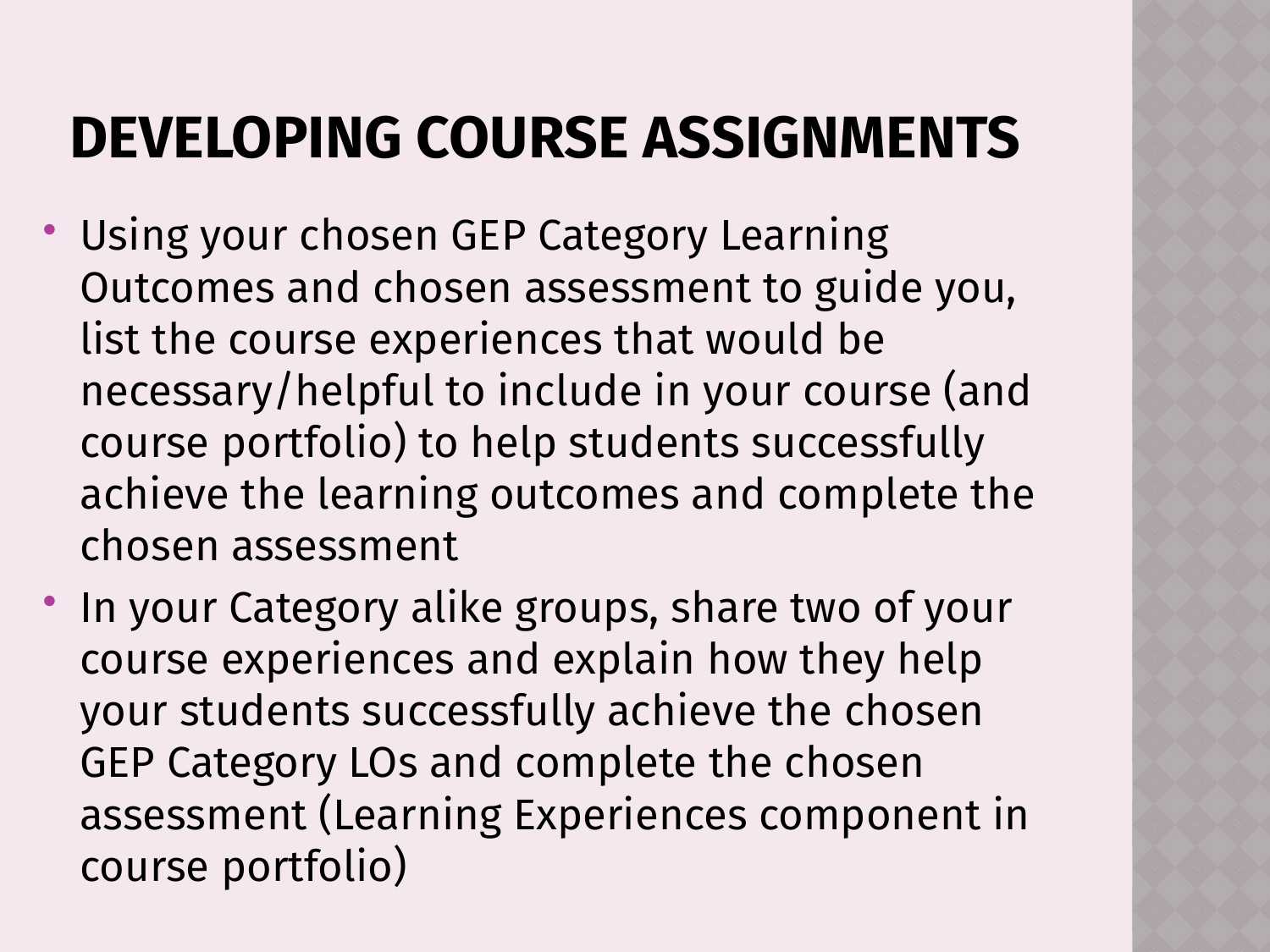

# Developing Course Assignments
Using your chosen GEP Category Learning Outcomes and chosen assessment to guide you, list the course experiences that would be necessary/helpful to include in your course (and course portfolio) to help students successfully achieve the learning outcomes and complete the chosen assessment
In your Category alike groups, share two of your course experiences and explain how they help your students successfully achieve the chosen GEP Category LOs and complete the chosen assessment (Learning Experiences component in course portfolio)